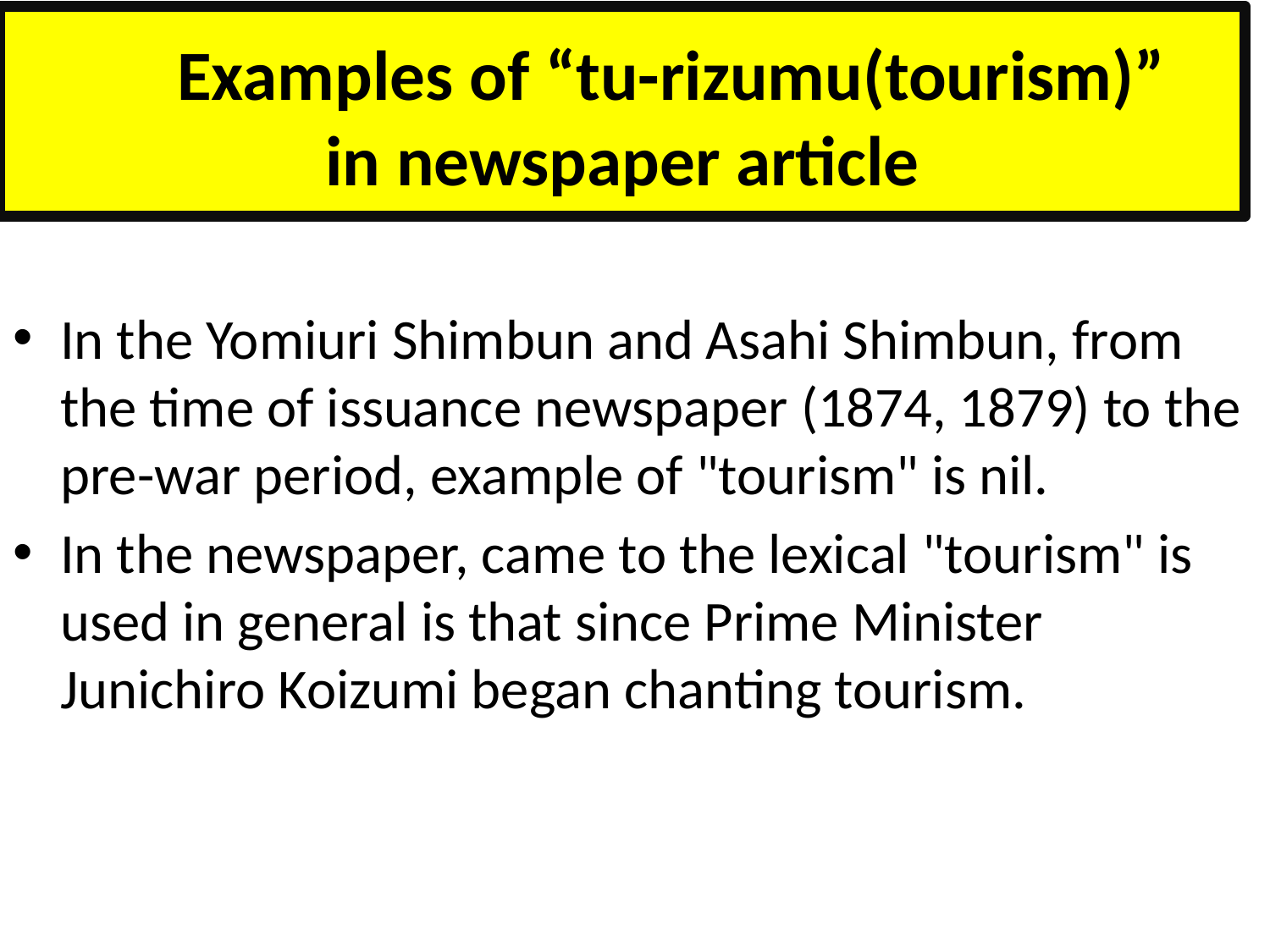

# Examples of “tu-rizumu(tourism)” in newspaper article
In the Yomiuri Shimbun and Asahi Shimbun, from  the time of issuance newspaper (1874, 1879) to the pre-war period, example of "tourism" is nil.
In the newspaper, came to the lexical "tourism" is used in general is that since Prime Minister Junichiro Koizumi began chanting tourism.